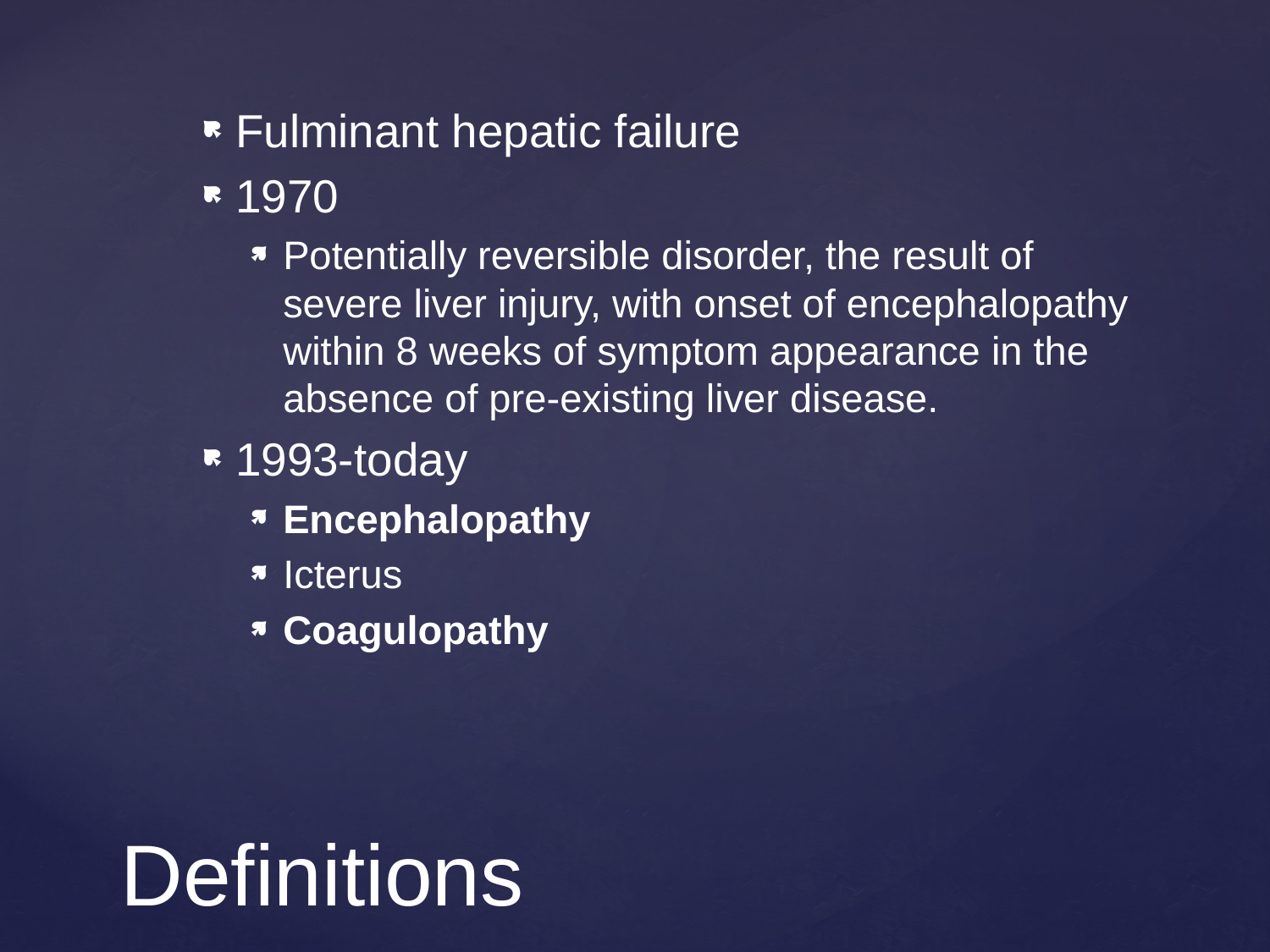

Fulminant hepatic failure
1970
Potentially reversible disorder, the result of severe liver injury, with onset of encephalopathy within 8 weeks of symptom appearance in the absence of pre-existing liver disease.
1993-today
Encephalopathy
Icterus
Coagulopathy

# Definitions